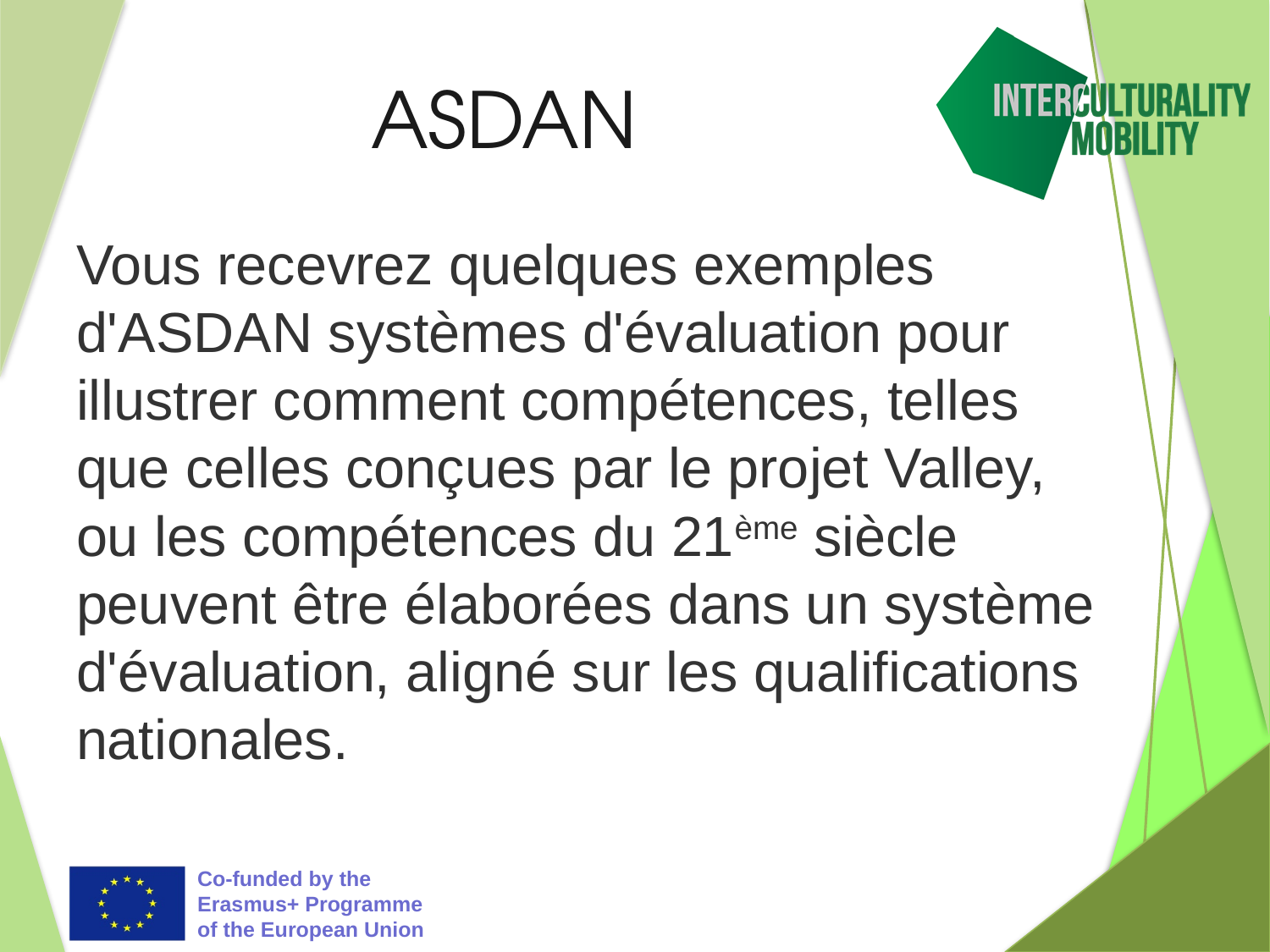

# ASDAN
Vous recevrez quelques exemples d'ASDAN systèmes d'évaluation pour illustrer comment compétences, telles que celles conçues par le projet Valley, ou les compétences du 21ème siècle peuvent être élaborées dans un système d'évaluation, aligné sur les qualifications nationales.